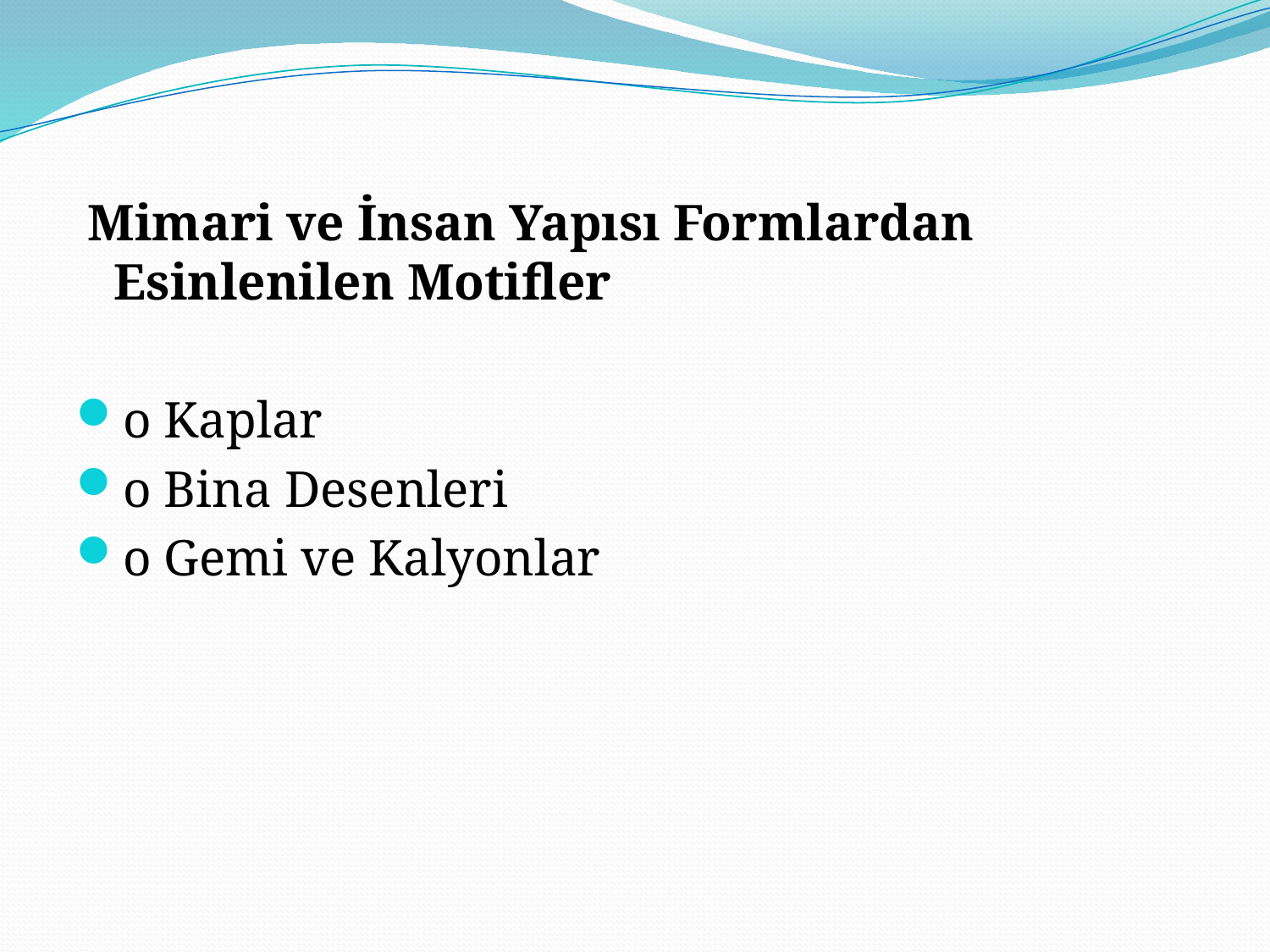

Mimari ve İnsan Yapısı Formlardan Esinlenilen Motifler

o Kaplar
o Bina Desenleri
o Gemi ve Kalyonlar